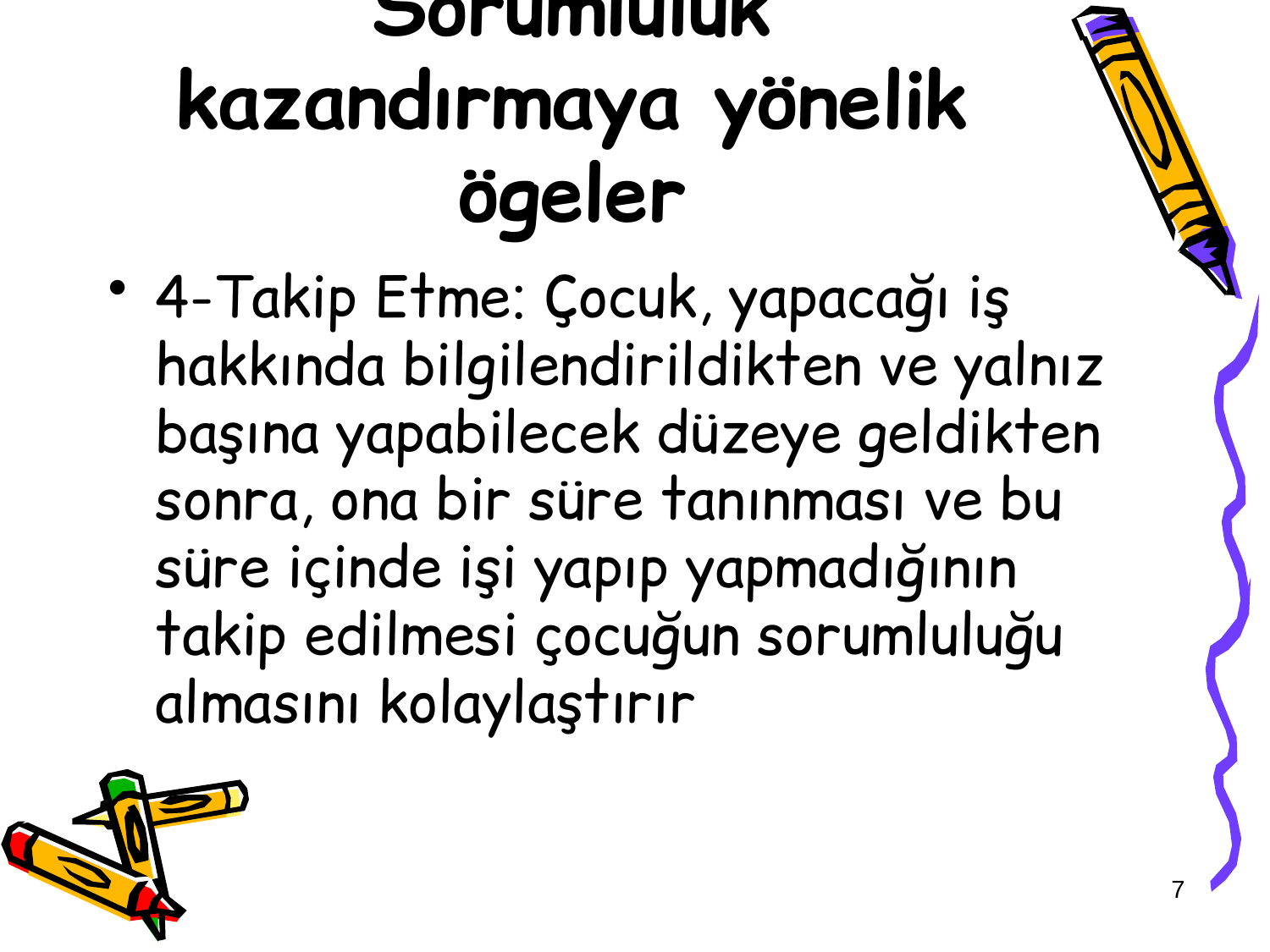

# Sorumluluk kazandırmaya yönelik ögeler
4-Takip Etme: Çocuk, yapacağı iş hakkında bilgilendirildikten ve yalnız  başına yapabilecek düzeye geldikten sonra, ona bir süre tanınması ve bu süre içinde işi yapıp yapmadığının takip edilmesi çocuğun sorumluluğu almasını kolaylaştırır

7